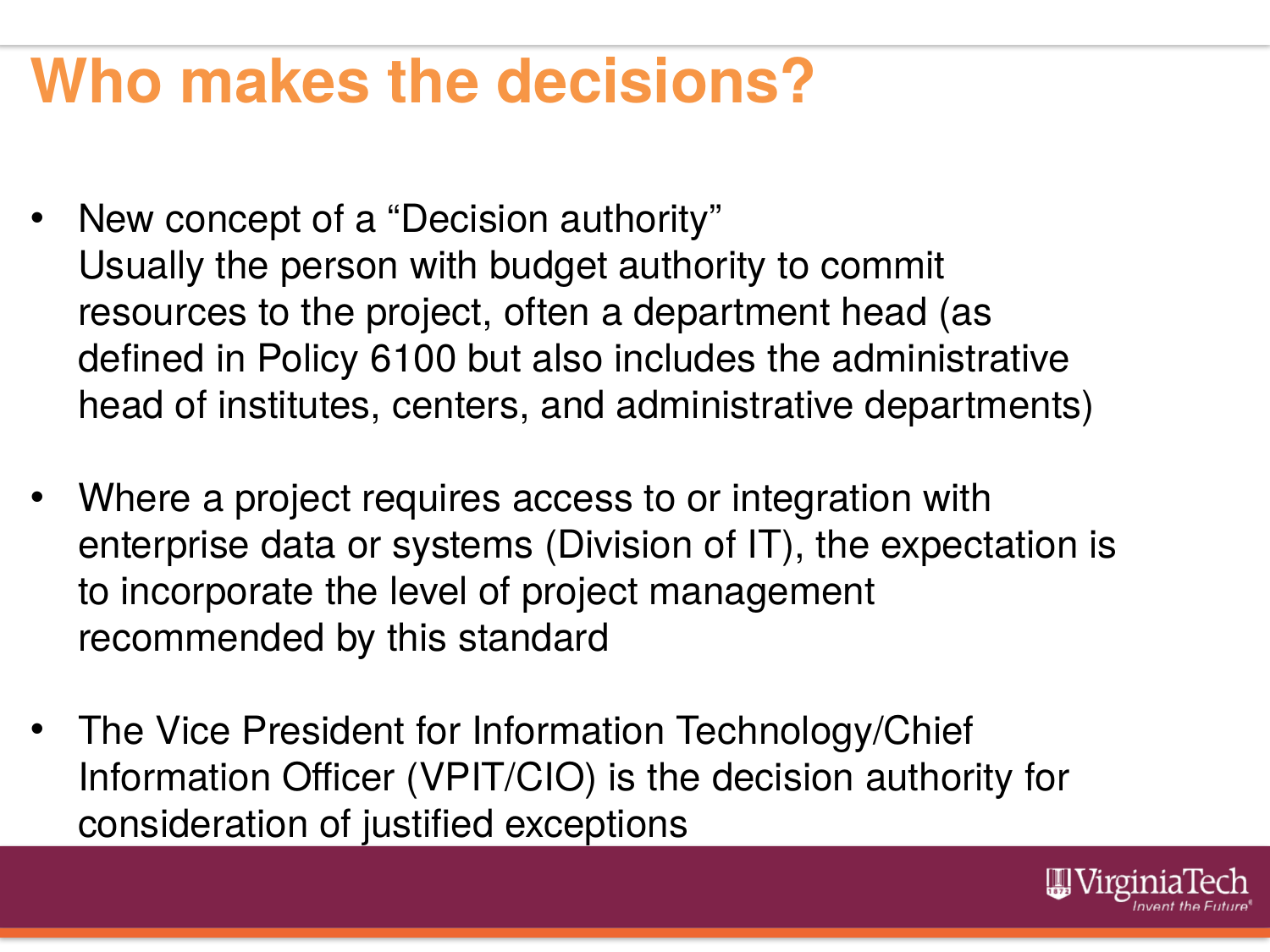

Who makes the decisions?

New concept of a “Decision authority”
Usually the person with budget authority to commit resources to the project, often a department head (as defined in Policy 6100 but also includes the administrative head of institutes, centers, and administrative departments)

Where a project requires access to or integration with enterprise data or systems (Division of IT), the expectation is to incorporate the level of project management recommended by this standard

The Vice President for Information Technology/Chief Information Officer (VPIT/CIO) is the decision authority for consideration of justified exceptions